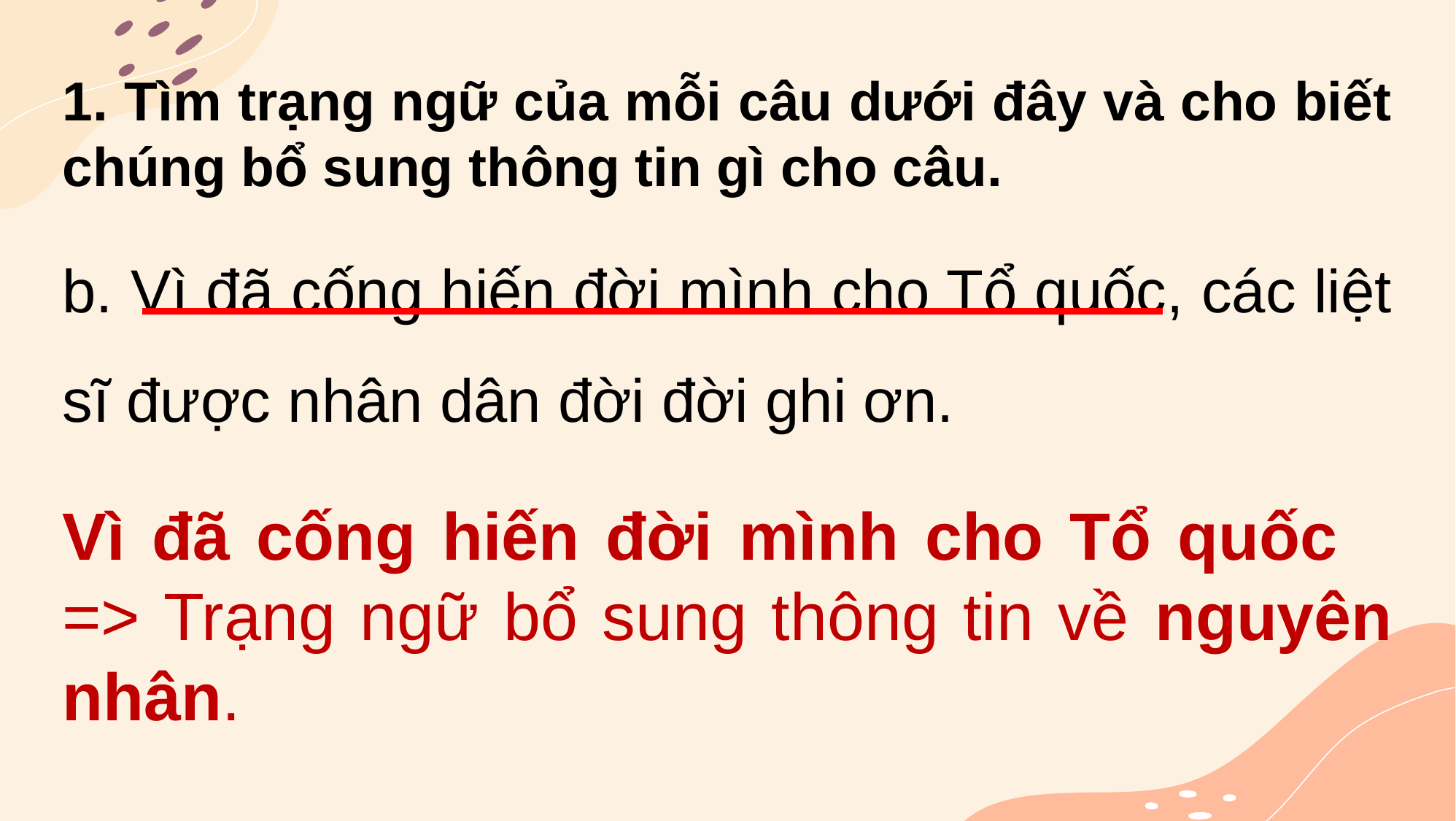

1. Tìm trạng ngữ của mỗi câu dưới đây và cho biết chúng bổ sung thông tin gì cho câu.
b. Vì đã cống hiến đời mình cho Tổ quốc, các liệt sĩ được nhân dân đời đời ghi ơn.
Vì đã cống hiến đời mình cho Tổ quốc   => Trạng ngữ bổ sung thông tin về nguyên nhân.